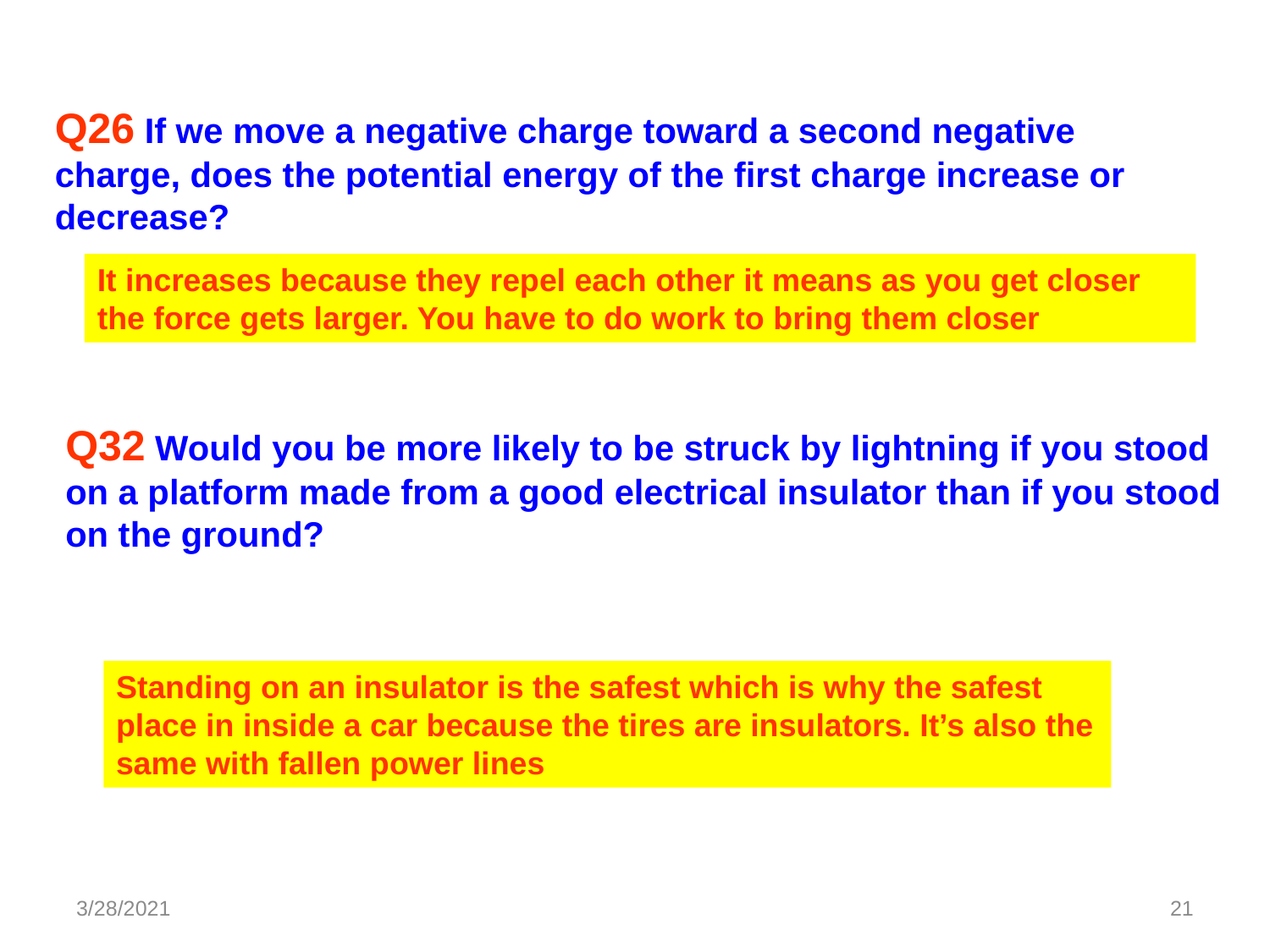

Q26 If we move a negative charge toward a second negative charge, does the potential energy of the first charge increase or decrease?
It increases because they repel each other it means as you get closer the force gets larger. You have to do work to bring them closer
Q32 Would you be more likely to be struck by lightning if you stood on a platform made from a good electrical insulator than if you stood on the ground?
Standing on an insulator is the safest which is why the safest place in inside a car because the tires are insulators. It’s also the same with fallen power lines
3/28/2021
21